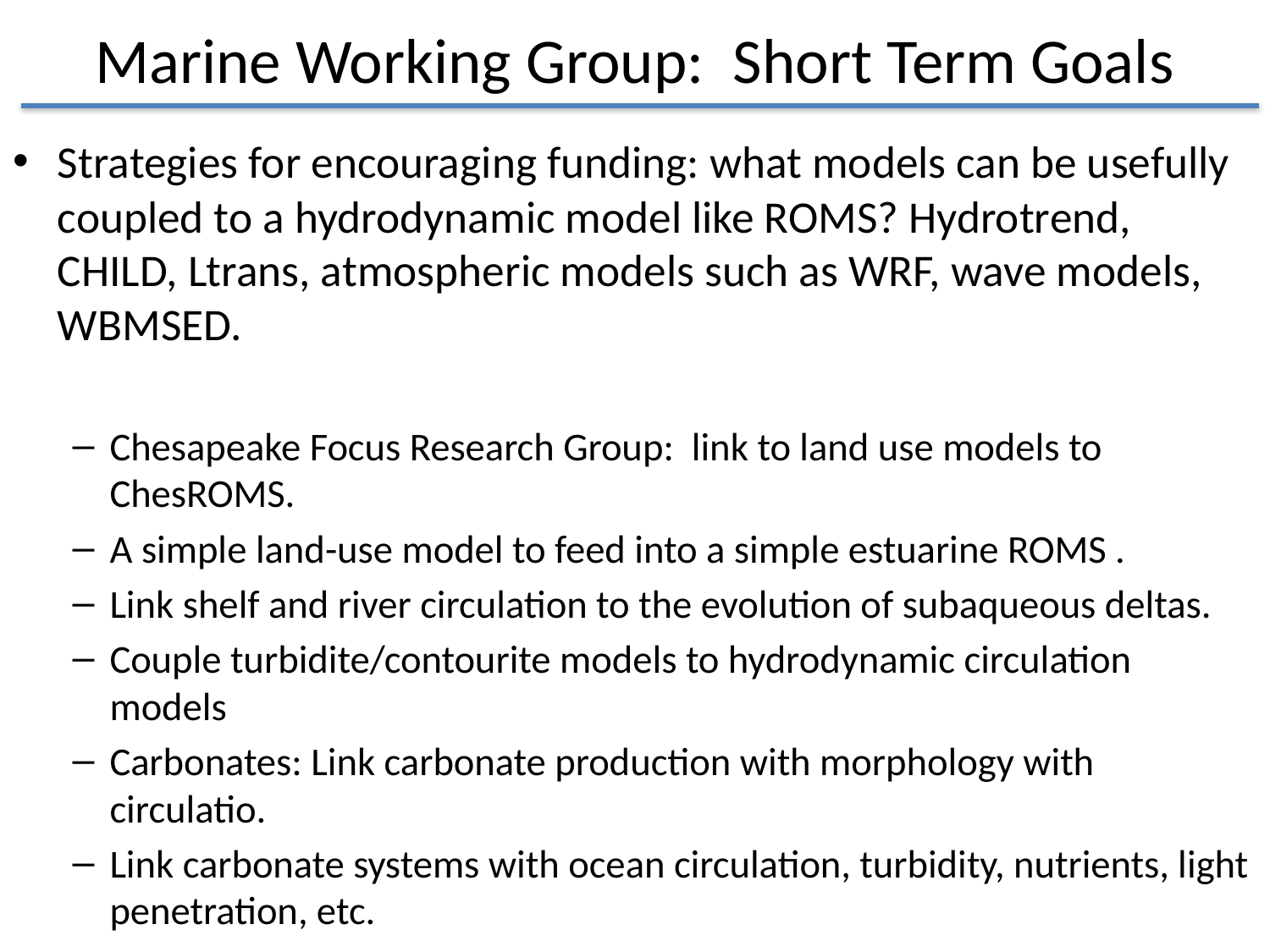

# Marine Working Group:  Short Term Goals
Strategies for encouraging funding: what models can be usefully coupled to a hydrodynamic model like ROMS? Hydrotrend, CHILD, Ltrans, atmospheric models such as WRF, wave models, WBMSED.

Chesapeake Focus Research Group:  link to land use models to ChesROMS.
A simple land-use model to feed into a simple estuarine ROMS .
Link shelf and river circulation to the evolution of subaqueous deltas.
Couple turbidite/contourite models to hydrodynamic circulation models
Carbonates: Link carbonate production with morphology with circulatio.
Link carbonate systems with ocean circulation, turbidity, nutrients, light penetration, etc.